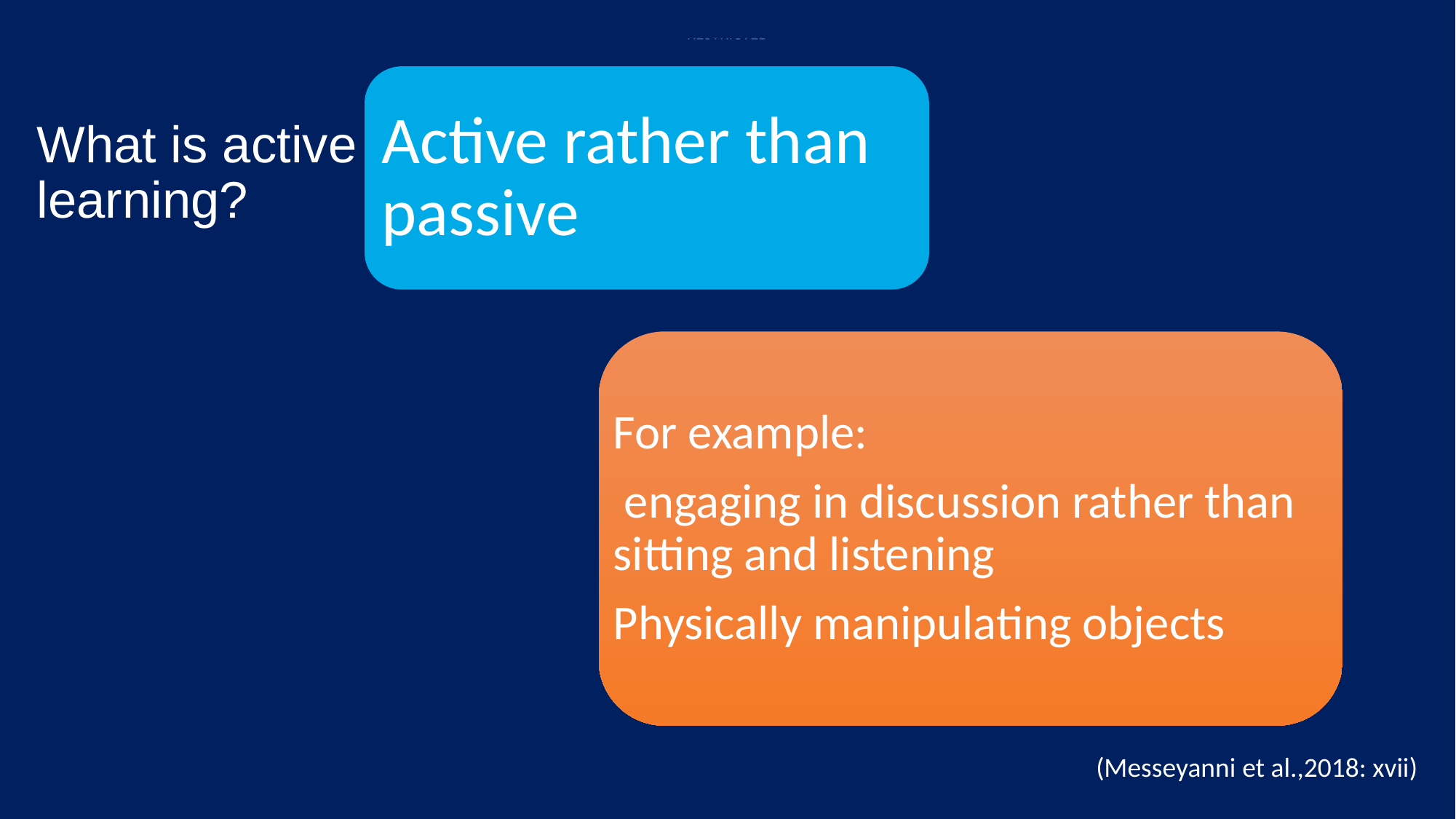

Active rather than passive
# What is active learning?

For example:
 engaging in discussion rather than sitting and listening
Physically manipulating objects
(Messeyanni et al.,2018: xvii)